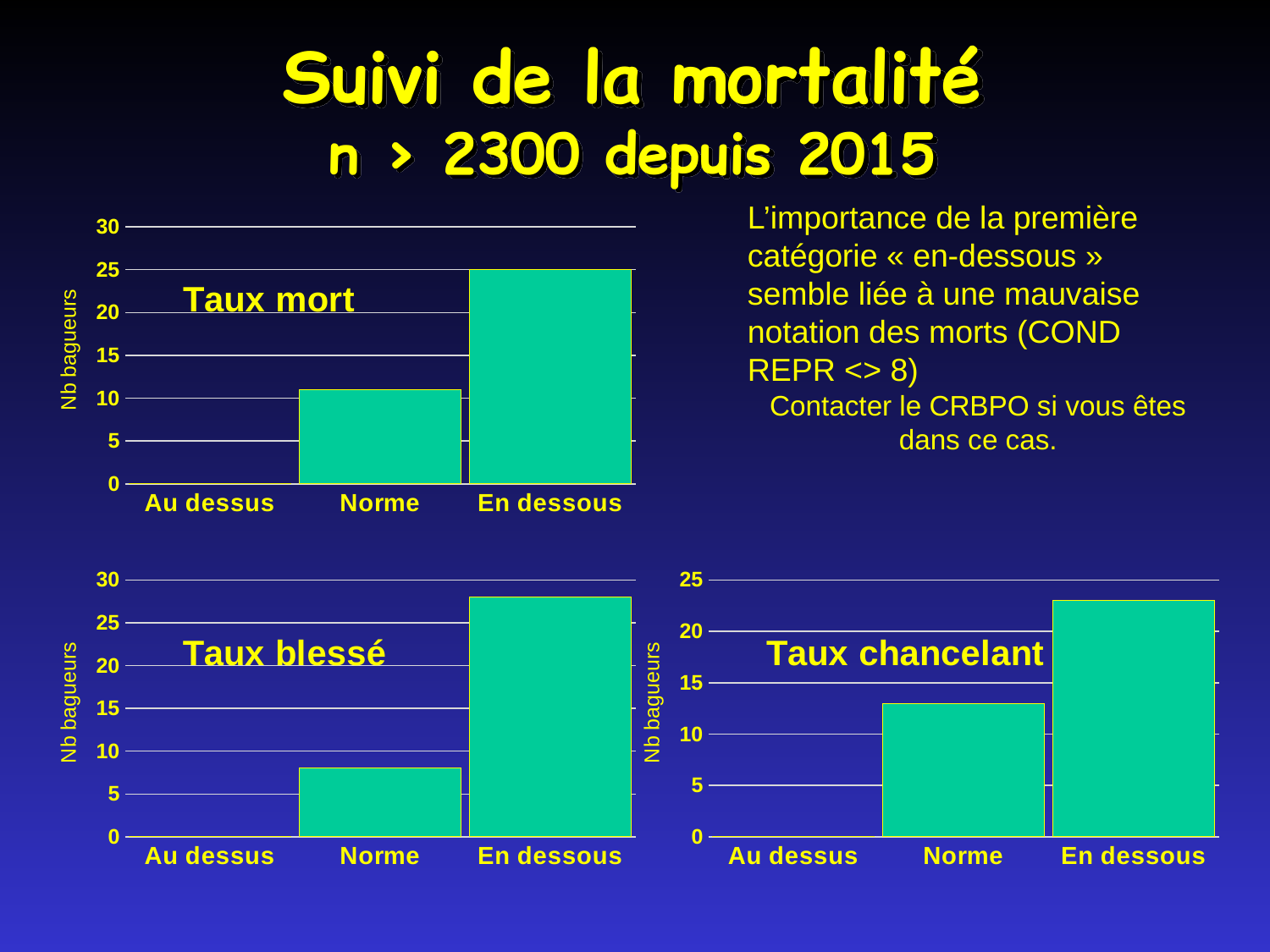

# Suivi de la mortalité n > 2300 depuis 2015
L’importance de la première catégorie « en-dessous » semble liée à une mauvaise notation des morts (COND REPR <> 8)
Contacter le CRBPO si vous êtes dans ce cas.

### Chart: Taux mort

| Category | Tx Mort |
|---|---|
| Au dessus | 0.0 |
| Norme | 11.0 |
| En dessous | 25.0 |

### Chart: Taux blessé

| Category | Tx Mort |
|---|---|
| Au dessus | 0.0 |
| Norme | 8.0 |
| En dessous | 28.0 |

### Chart: Taux chancelant

| Category | Tx Mort |
|---|---|
| Au dessus | 0.0 |
| Norme | 13.0 |
| En dessous | 23.0 |